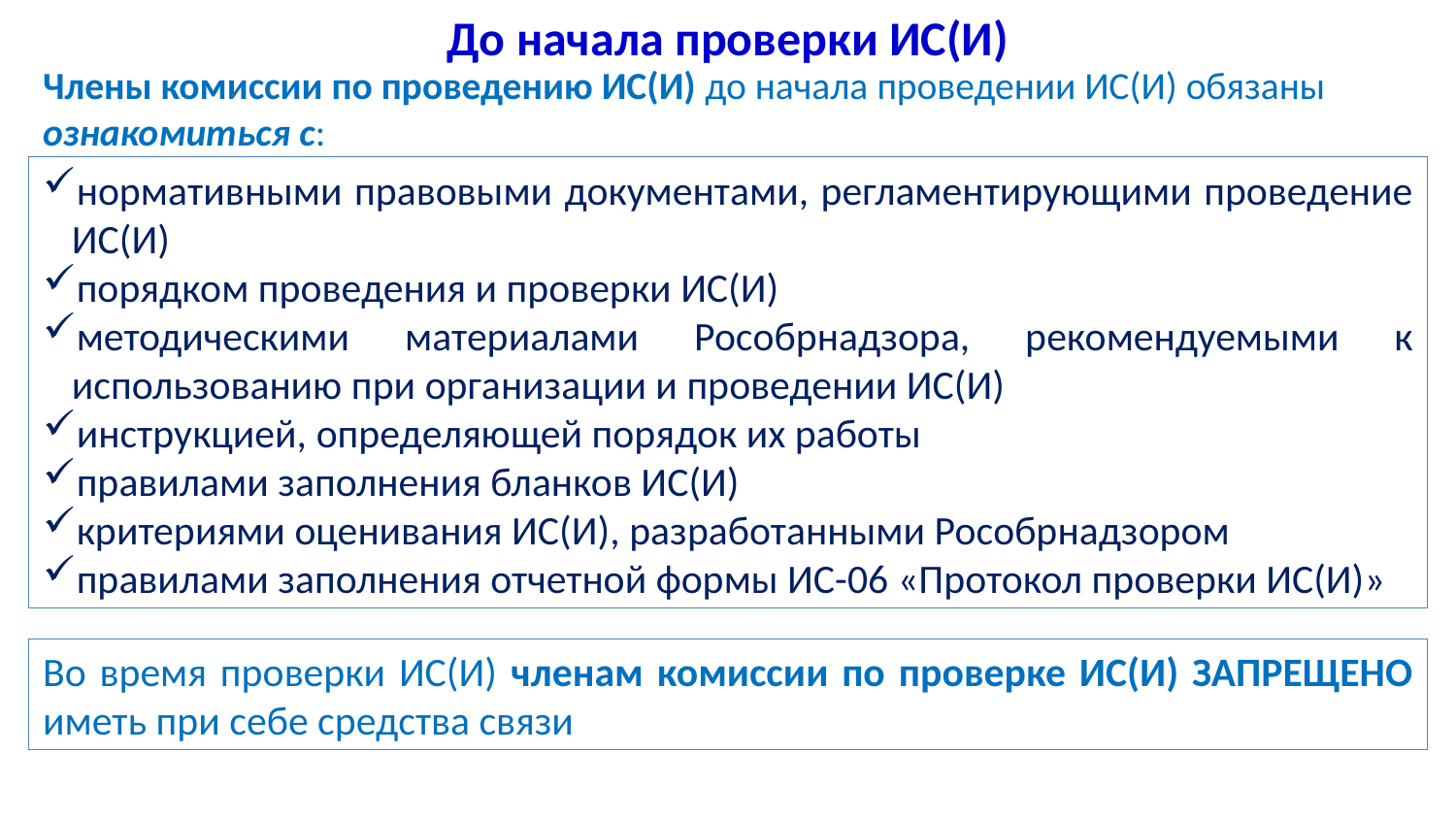

До начала проверки ИС(И)
Члены комиссии по проведению ИС(И) до начала проведении ИС(И) обязаны ознакомиться с:
нормативными правовыми документами, регламентирующими проведение ИС(И)
порядком проведения и проверки ИС(И)
методическими материалами Рособрнадзора, рекомендуемыми к использованию при организации и проведении ИС(И)
инструкцией, определяющей порядок их работы
правилами заполнения бланков ИС(И)
критериями оценивания ИС(И), разработанными Рособрнадзором
правилами заполнения отчетной формы ИС-06 «Протокол проверки ИС(И)»
Во время проверки ИС(И) членам комиссии по проверке ИС(И) ЗАПРЕЩЕНО иметь при себе средства связи